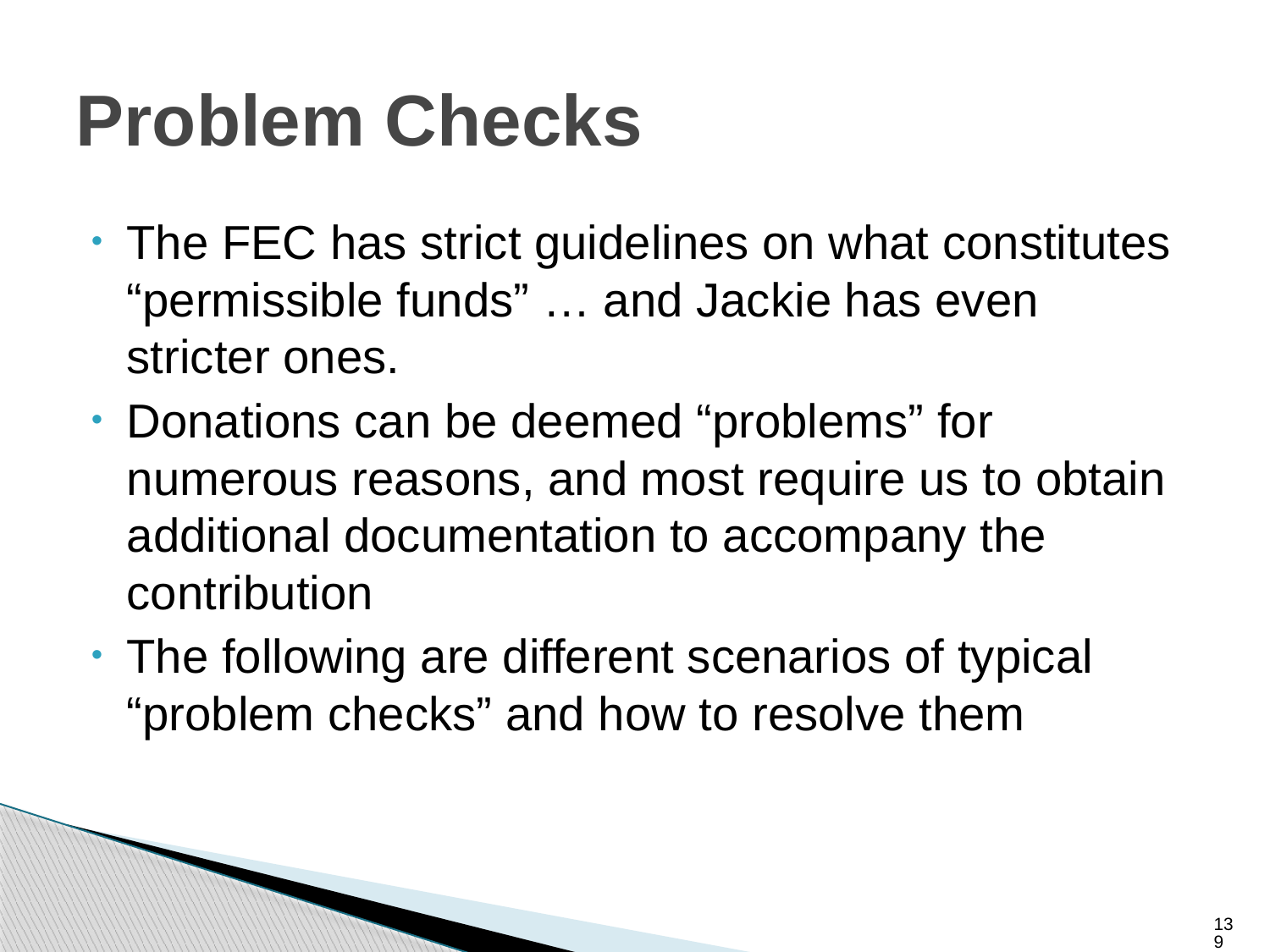

# Problem Checks
The FEC has strict guidelines on what constitutes “permissible funds” … and Jackie has even stricter ones.
Donations can be deemed “problems” for numerous reasons, and most require us to obtain additional documentation to accompany the contribution
The following are different scenarios of typical “problem checks” and how to resolve them

139